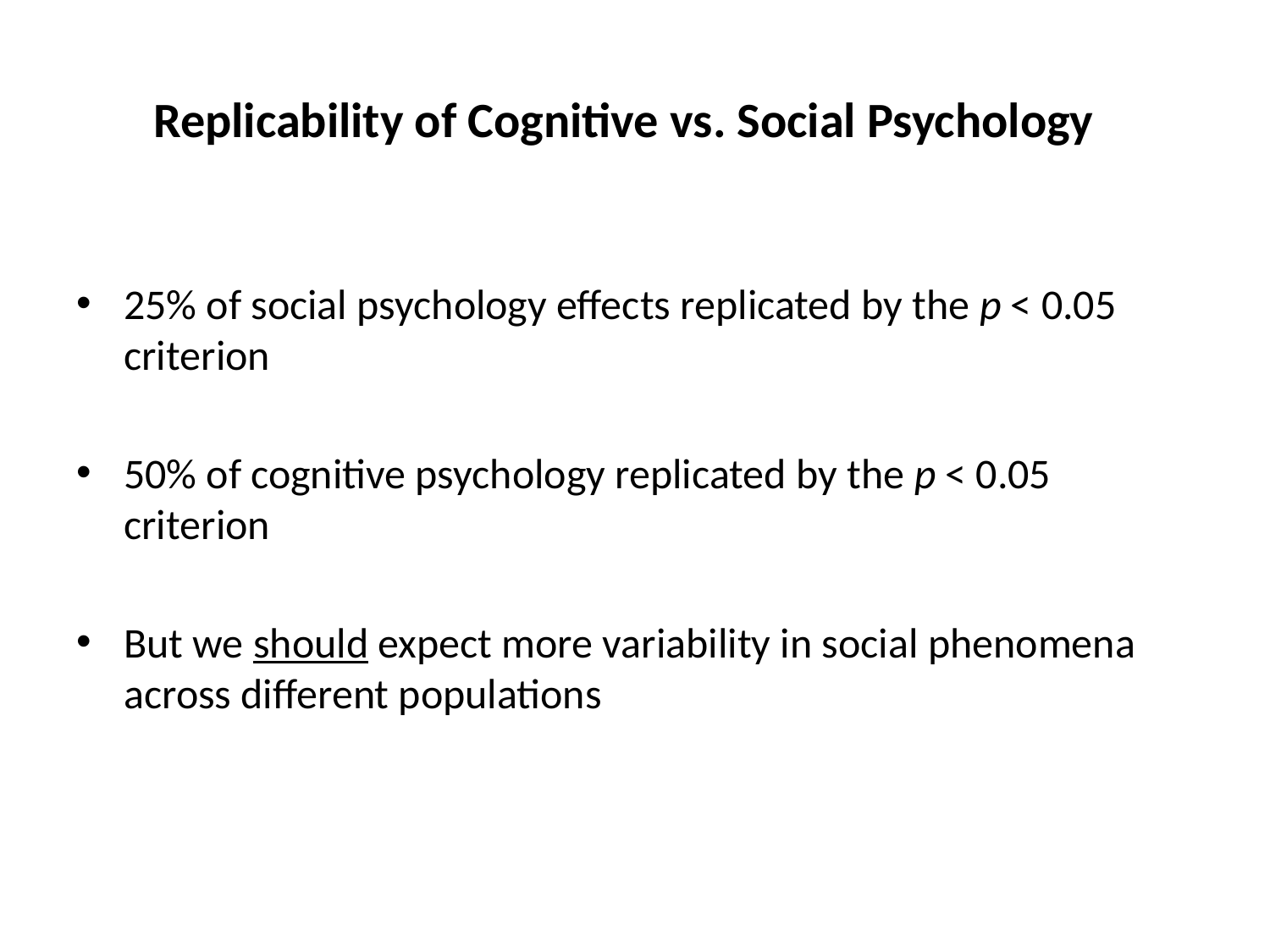

# Replicability of Cognitive vs. Social Psychology?

25% of social psychology effects replicated by the p < 0.05 criterion

50% of cognitive psychology replicated by the p < 0.05 criterion

But we should expect more variability in social phenomena across different populations